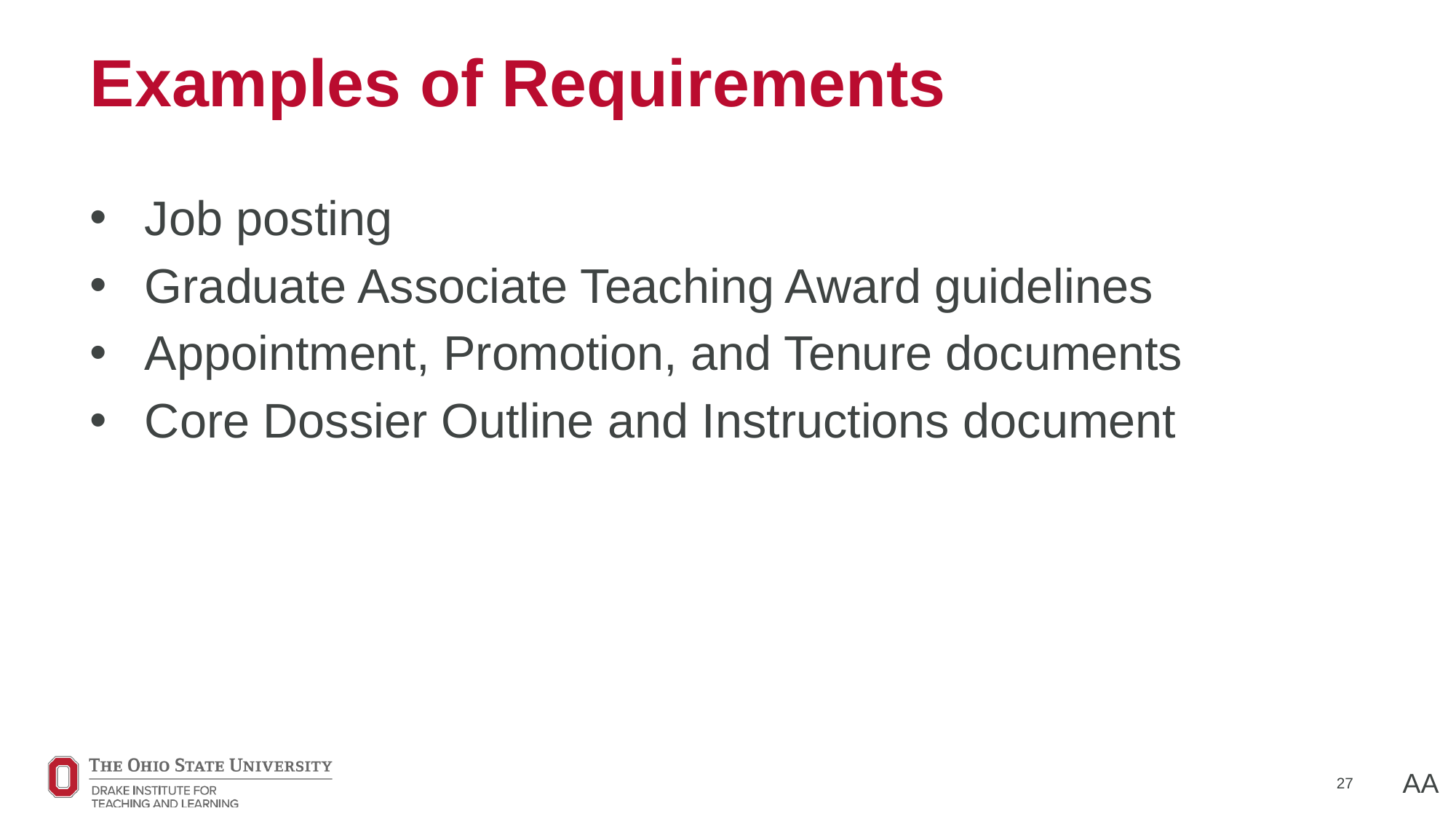

# Examples of Requirements
Job posting
Graduate Associate Teaching Award guidelines
Appointment, Promotion, and Tenure documents
Core Dossier Outline and Instructions document
27
AA